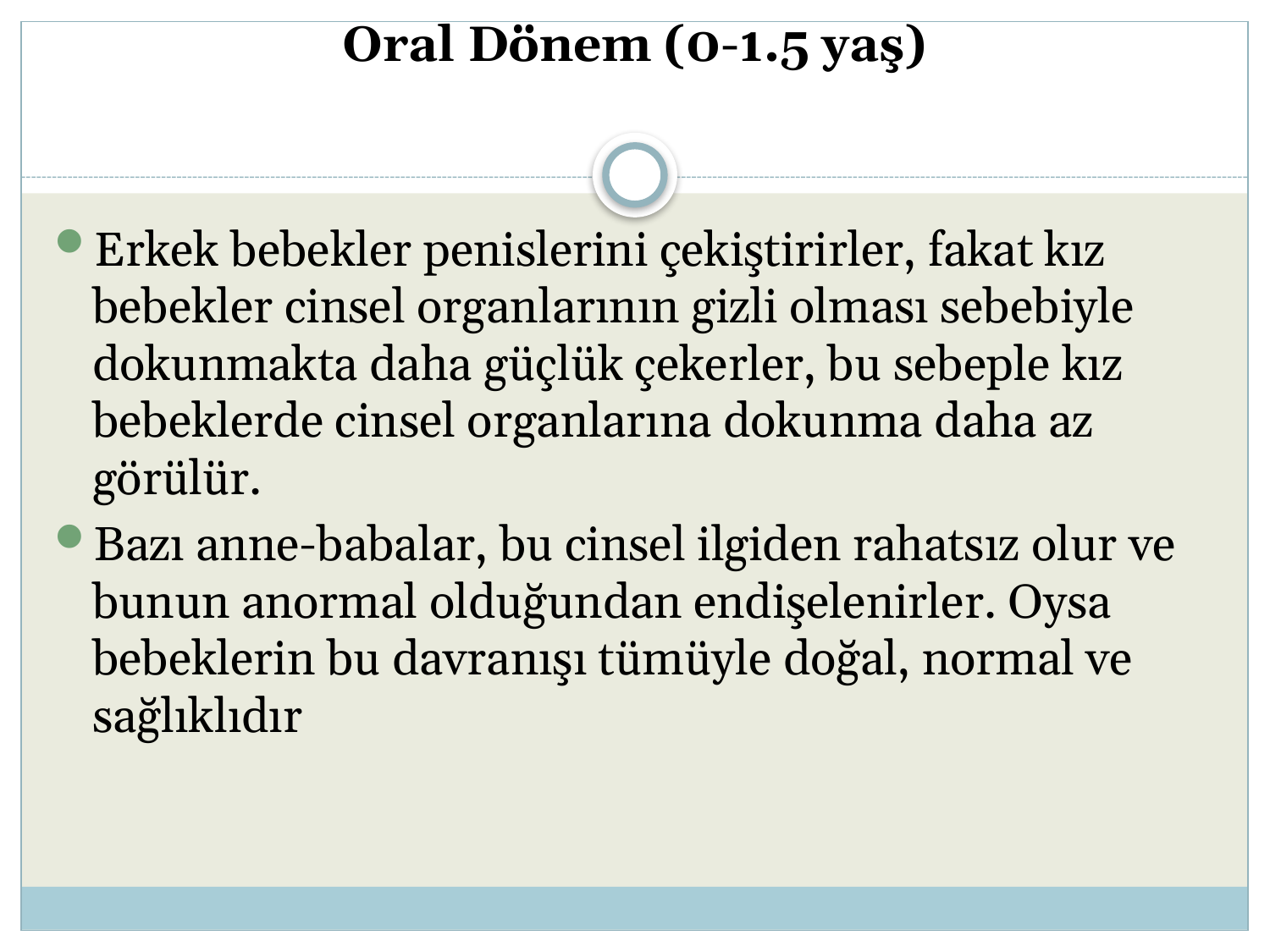

# Oral Dönem (0-1.5 yaş)
Erkek bebekler penislerini çekiştirirler, fakat kız bebekler cinsel organlarının gizli olması sebebiyle dokunmakta daha güçlük çekerler, bu sebeple kız bebeklerde cinsel organlarına dokunma daha az görülür.
Bazı anne-babalar, bu cinsel ilgiden rahatsız olur ve bunun anormal olduğundan endişelenirler. Oysa bebeklerin bu davranışı tümüyle doğal, normal ve sağlıklıdır